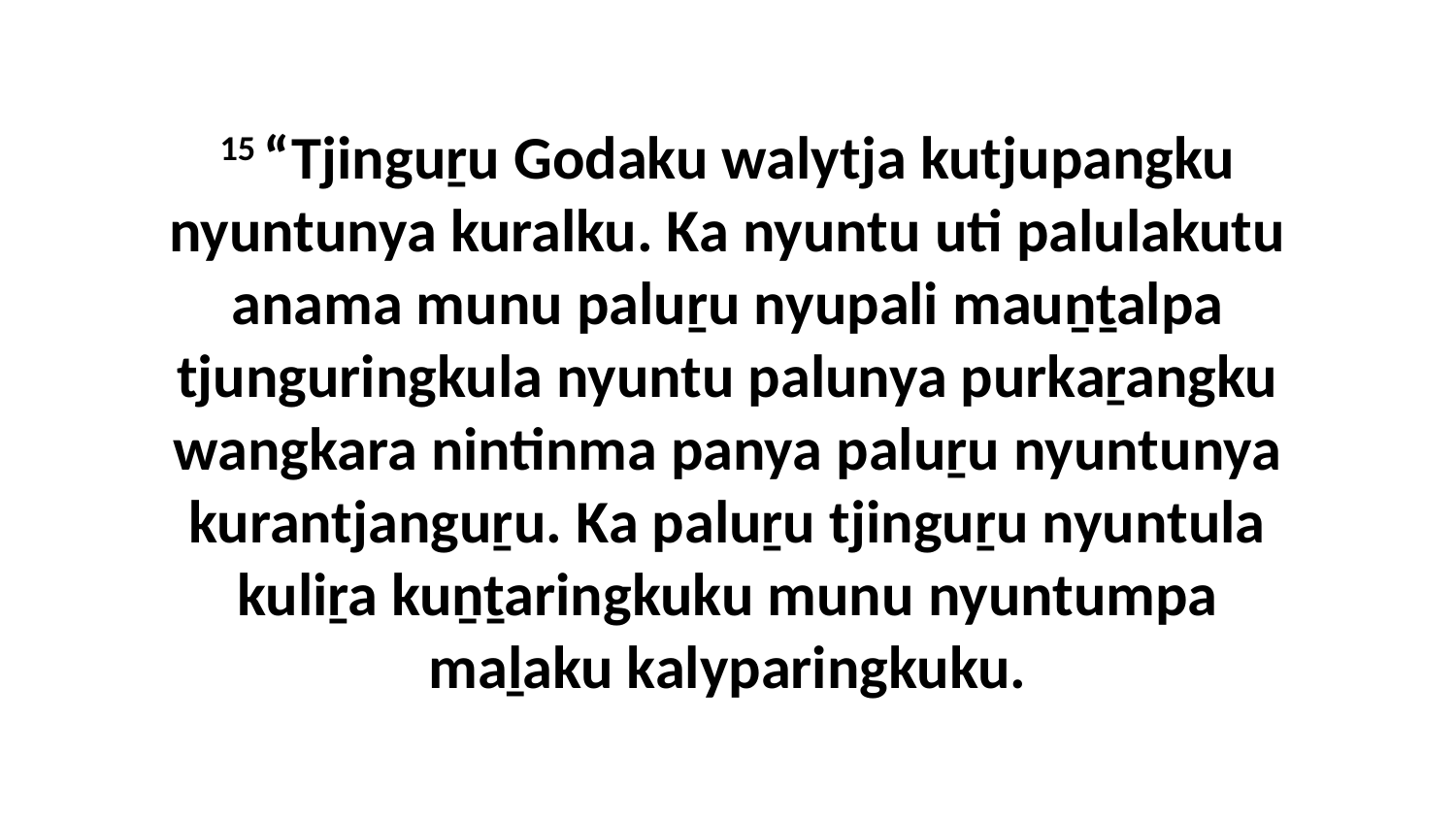

15 “Tjinguṟu Godaku walytja kutjupangku nyuntunya kuralku. Ka nyuntu uti palulakutu anama munu paluṟu nyupali mauṉṯalpa tjunguringkula nyuntu palunya purkaṟangku wangkara nintinma panya paluṟu nyuntunya kurantjanguṟu. Ka paluṟu tjinguṟu nyuntula kuliṟa kuṉṯaringkuku munu nyuntumpa maḻaku kalyparingkuku.